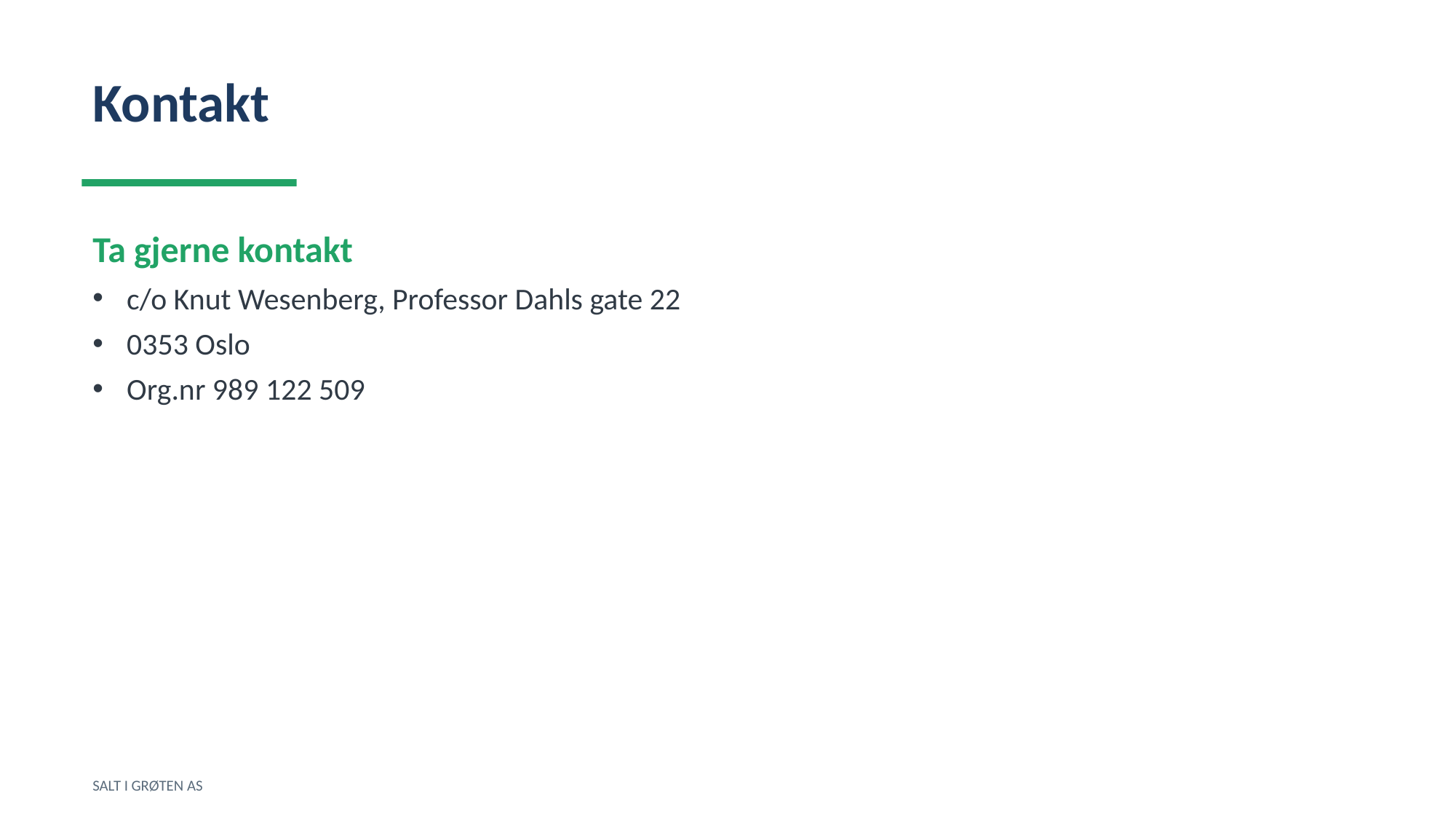

Kontakt

Ta gjerne kontakt
c/o Knut Wesenberg, Professor Dahls gate 22
0353 Oslo
Org.nr 989 122 509
SALT I GRØTEN AS